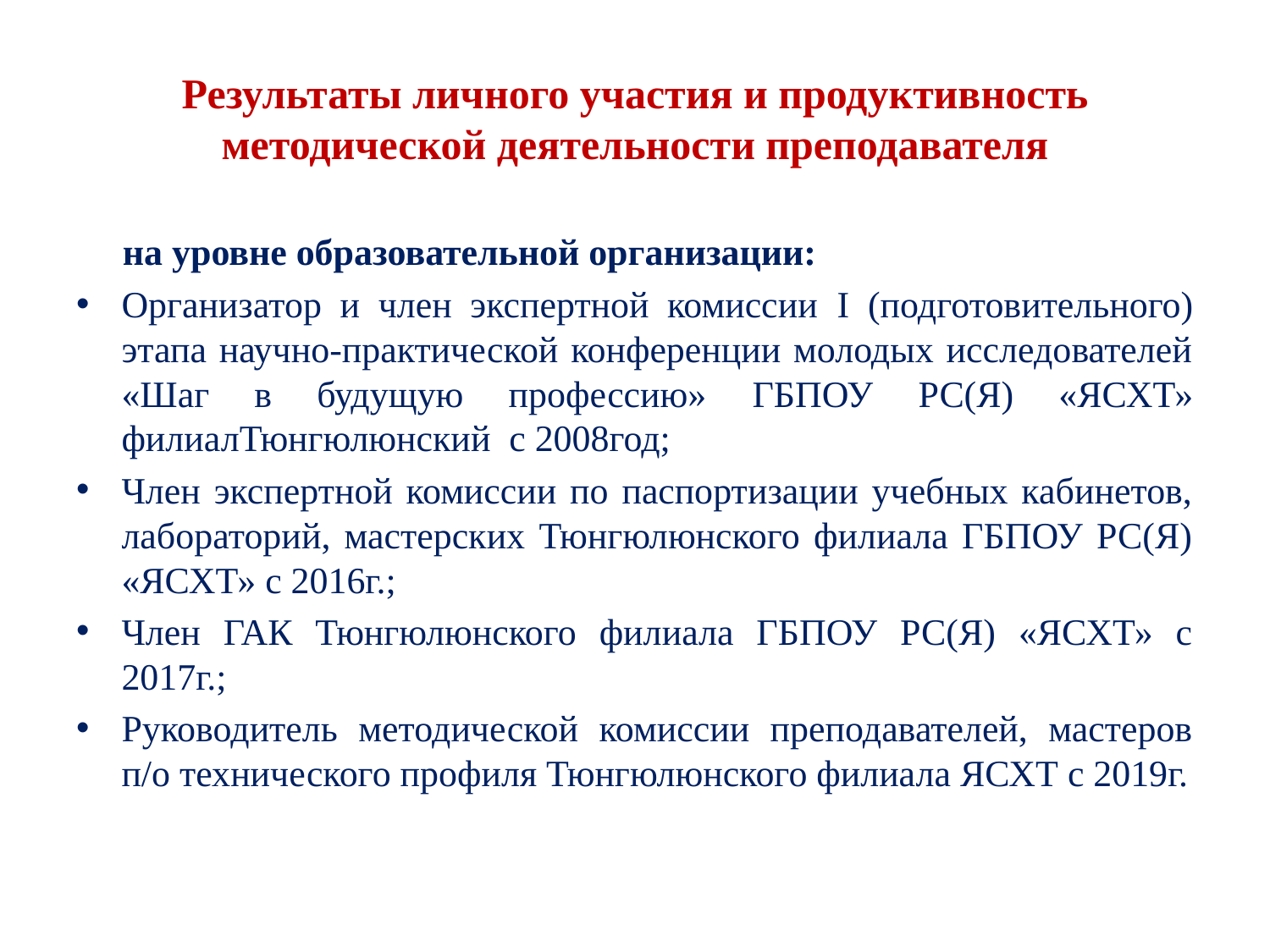

# Результаты личного участия и продуктивность методической деятельности преподавателя
     на уровне образовательной организации:
Организатор и член экспертной комиссии I (подготовительного) этапа научно-практической конференции молодых исследователей «Шаг в будущую профессию» ГБПОУ РС(Я) «ЯСХТ» филиалТюнгюлюнский  с 2008год;
Член экспертной комиссии по паспортизации учебных кабинетов, лабораторий, мастерских Тюнгюлюнского филиала ГБПОУ РС(Я) «ЯСХТ» с 2016г.;
Член ГАК Тюнгюлюнского филиала ГБПОУ РС(Я) «ЯСХТ» с 2017г.;
Руководитель методической комиссии преподавателей, мастеров п/о технического профиля Тюнгюлюнского филиала ЯСХТ с 2019г.